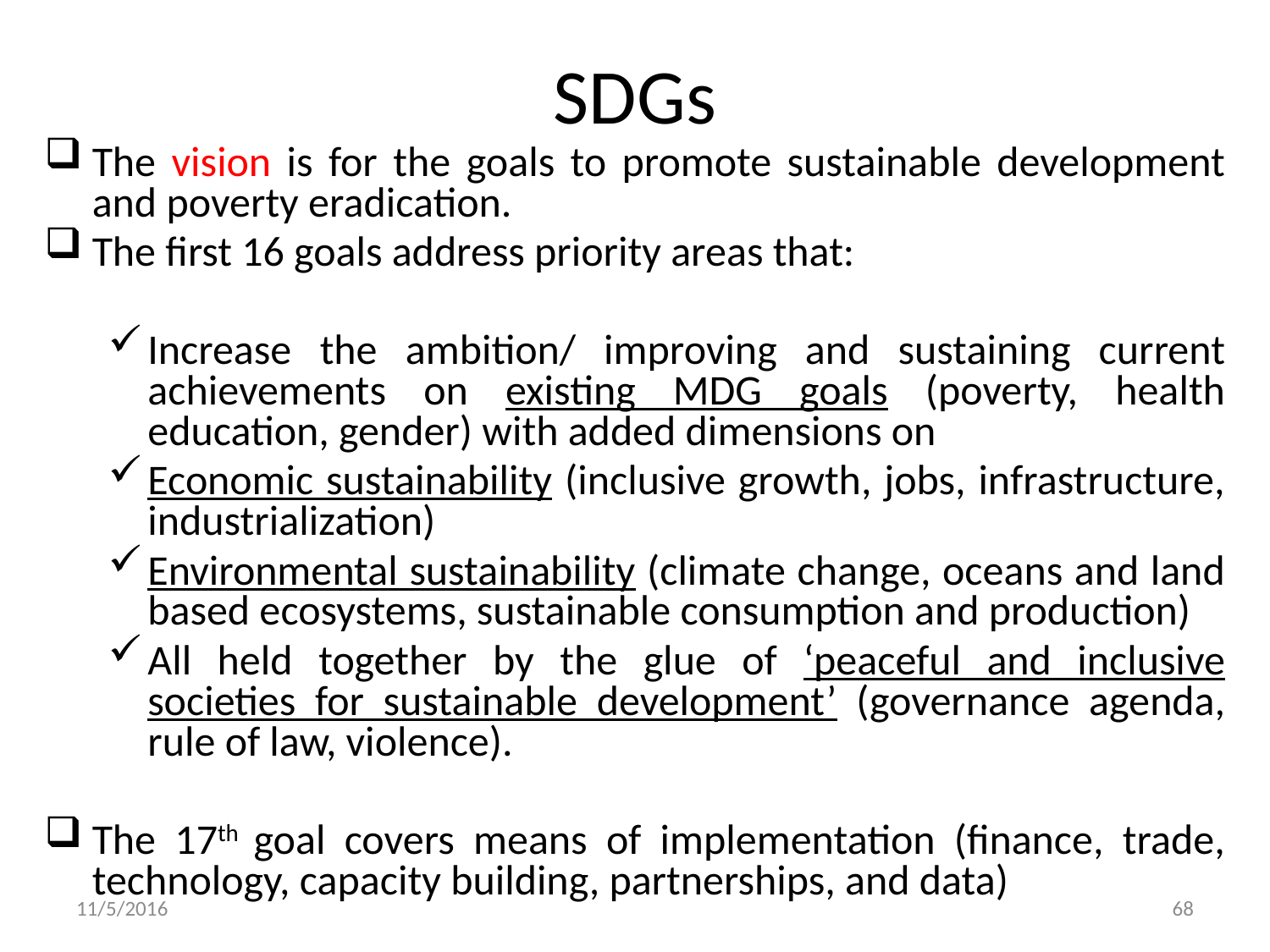

# SDGs
The vision is for the goals to promote sustainable development and poverty eradication.
The first 16 goals address priority areas that:

Increase the ambition/ improving and sustaining current achievements on existing MDG goals (poverty, health education, gender) with added dimensions on
Economic sustainability (inclusive growth, jobs, infrastructure, industrialization)
Environmental sustainability (climate change, oceans and land based ecosystems, sustainable consumption and production)
All held together by the glue of ‘peaceful and inclusive societies for sustainable development’ (governance agenda, rule of law, violence).

The 17th goal covers means of implementation (finance, trade, technology, capacity building, partnerships, and data)
11/5/2016
68